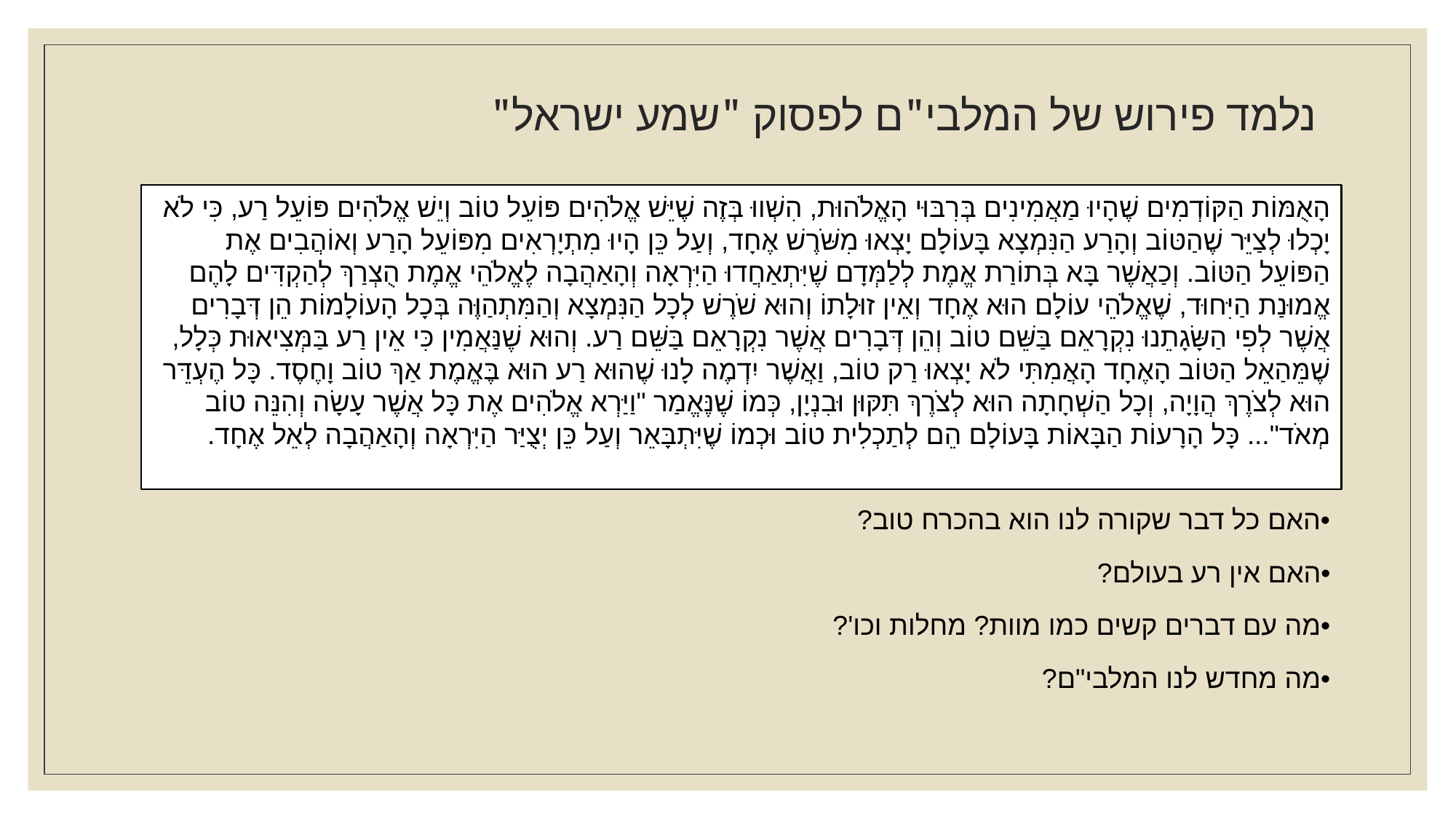

# נלמד פירוש של המלבי"ם לפסוק "שמע ישראל"
הָאֻמּוֹת הַקּוֹדְמִים שֶׁהָיוּ מַאֲמִינִים בְּרִבּוּי הָאֱלֹהוּת, הִשְׁווּ בְּזֶה שֶׁיֵּשׁ אֱלֹהִים פּוֹעֵל טוֹב וְיֵשׁ אֱלֹהִים פּוֹעֵל רַע, כִּי לֹא יָכְלוּ לְצַיֵּר שֶׁהַטּוֹב וְהָרַע הַנִּמְצָא בָּעוֹלָם יָצְאוּ מִשֹּׁרֶשׁ אֶחָד, וְעַל כֵּן הָיוּ מִתְיָרְאִים מִפּוֹעֵל הָרַע וְאוֹהֲבִים אֶת הַפּוֹעֵל הַטּוֹב. וְכַאֲשֶׁר בָּא בְּתוֹרַת אֱמֶת לְלַמְּדָם שֶׁיִּתְאַחֲדוּ הַיִּרְאָה וְהָאַהֲבָה לֶאֱלֹהֵי אֱמֶת הֻצְרַךְ לְהַקְדִּים לָהֶם אֱמוּנַת הַיִּחוּד, שֶׁאֱלֹהֵי עוֹלָם הוּא אֶחָד וְאֵין זוּלָתוֹ וְהוּא שֹׁרֶשׁ לְכָל הַנִּמְצָא וְהַמִּתְהַוֶּה בְּכָל הָעוֹלָמוֹת הֵן דְּבָרִים אֲשֶׁר לְפִי הַשָּׂגָתֵנוּ נִקְרָאֵם בַּשֵּׁם טוֹב וְהֵן דְּבָרִים אֲשֶׁר נִקְרָאֵם בַּשֵּׁם רַע. וְהוּא שֶׁנַּאֲמִין כִּי אֵין רַע בַּמְּצִיאוּת כְּלָל, שֶׁמֵּהַאֵל הַטּוֹב הָאֶחָד הָאֲמִתִּי לֹא יָצְאוּ רַק טוֹב, וַאֲשֶׁר יִדְמֶה לָנוּ שֶׁהוּא רַע הוּא בֶּאֱמֶת אַךְ טוֹב וָחֶסֶד. כָּל הֶעְדֵּר הוּא לְצֹרֶךְ הֲוָיָה, וְכָל הַשְׁחָתָה הוּא לְצֹרֶךְ תִּקּוּן וּבִנְיָן, כְּמוֹ שֶׁנֶּאֱמַר "וַיַּרְא אֱלֹהִים אֶת כָּל אֲשֶׁר עָשָׂה וְהִנֵּה טוֹב מְאֹד"... כָּל הָרָעוֹת הַבָּאוֹת בָּעוֹלָם הֵם לְתַכְלִית טוֹב וּכְמוֹ שֶׁיִּתְבָּאֵר וְעַל כֵּן יְצֻיַּר הַיִּרְאָה וְהָאַהֲבָה לְאֵל אֶחָד.

•האם כל דבר שקורה לנו הוא בהכרח טוב?
•האם אין רע בעולם?
•מה עם דברים קשים כמו מוות? מחלות וכו'?
•מה מחדש לנו המלבי"ם?